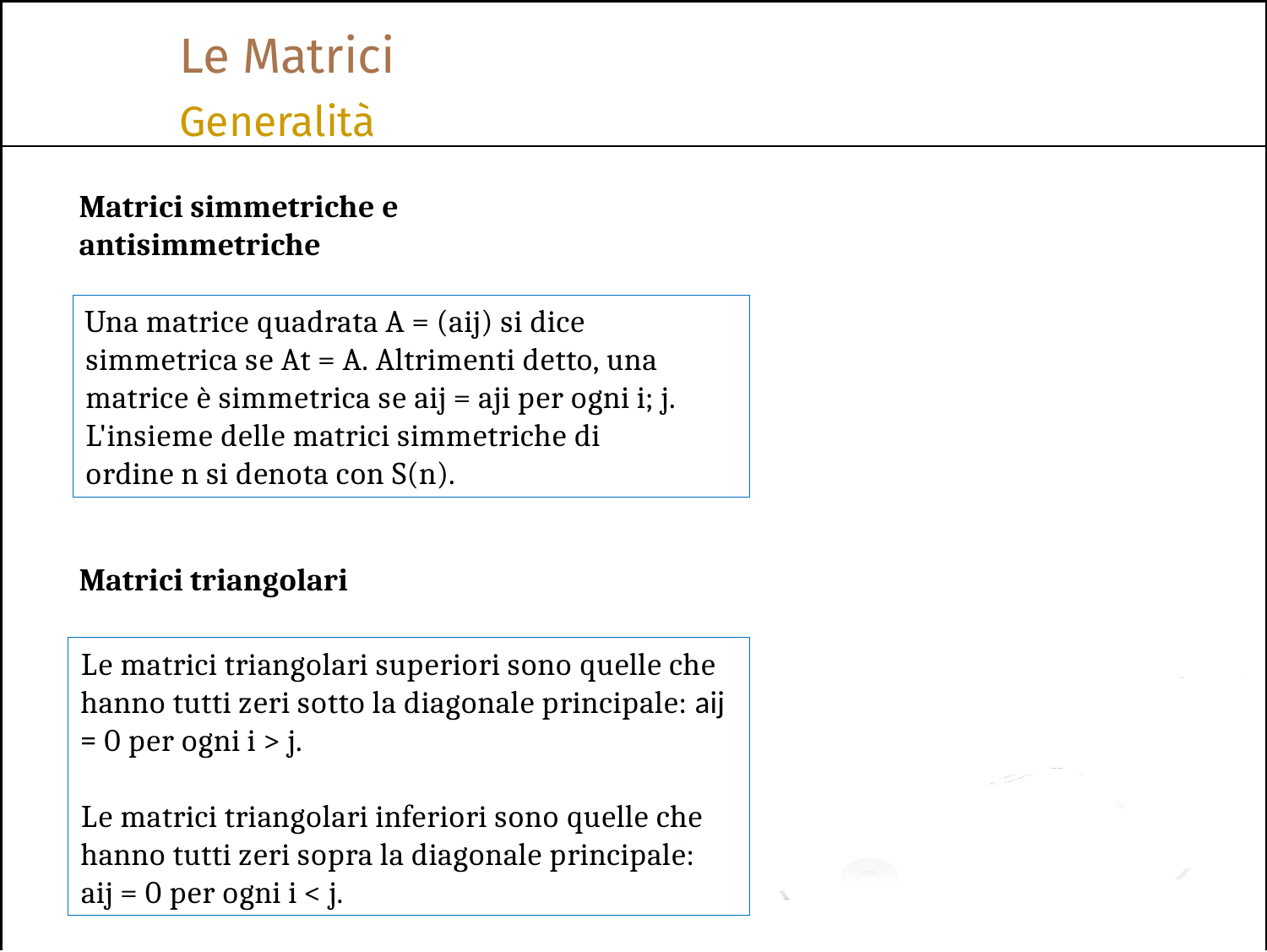

# Le Matrici
Generalità

Matrici simmetriche e antisimmetriche
Una matrice quadrata A = (aij) si dice simmetrica se At = A. Altrimenti detto, una
matrice è simmetrica se aij = aji per ogni i; j. L'insieme delle matrici simmetriche di
ordine n si denota con S(n).
Matrici triangolari
Le matrici triangolari superiori sono quelle che hanno tutti zeri sotto la diagonale principale: aij = 0 per ogni i > j.

Le matrici triangolari inferiori sono quelle che hanno tutti zeri sopra la diagonale principale:
aij = 0 per ogni i < j.